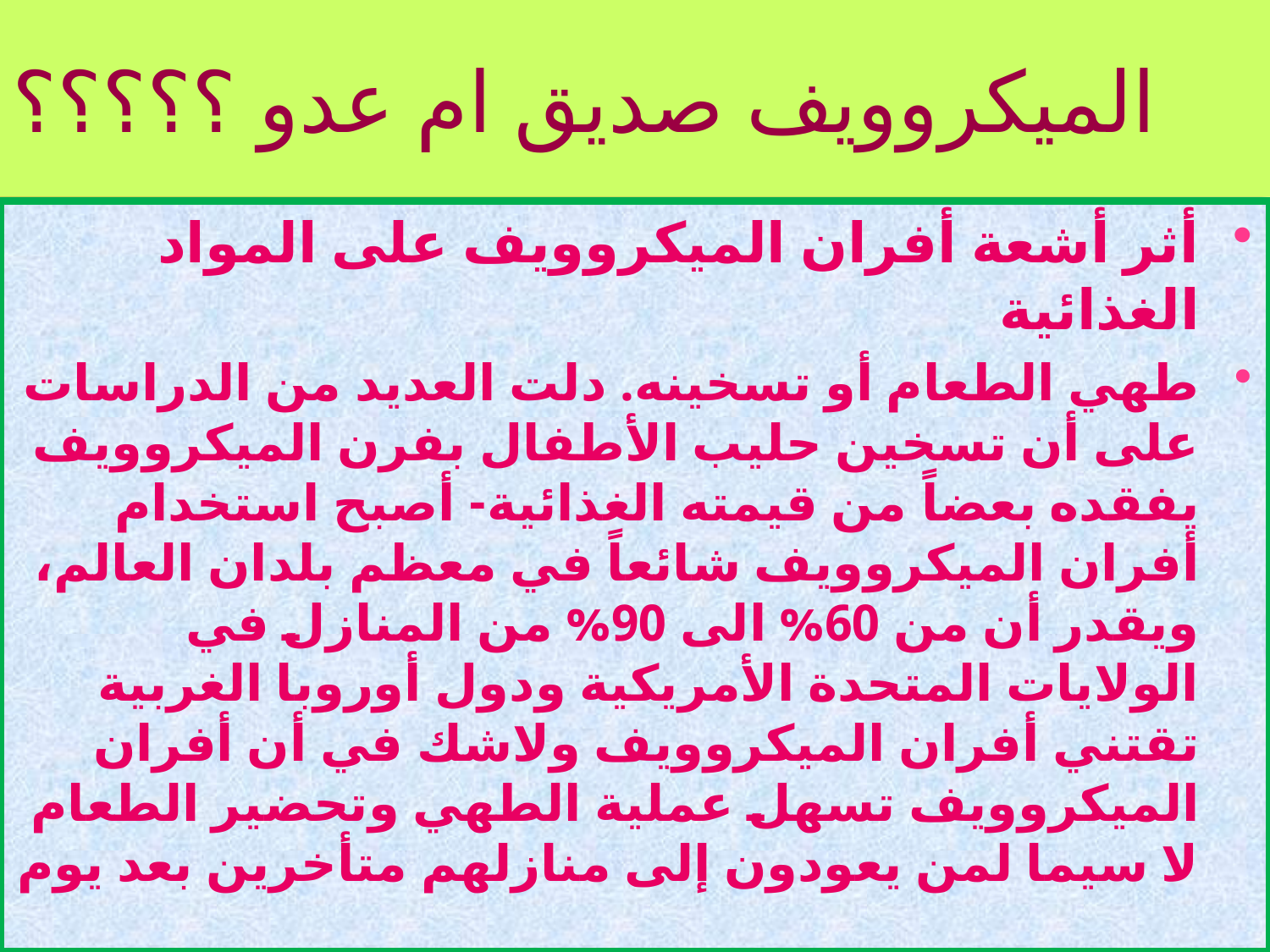

# الميكروويف صديق ام عدو ؟؟؟؟؟
أثر أشعة أفران الميكروويف على المواد الغذائية
طهي الطعام أو تسخينه. دلت العديد من الدراسات على أن تسخين حليب الأطفال بفرن الميكروويف يفقده بعضاً من قيمته الغذائية- أصبح استخدام أفران الميكروويف شائعاً في معظم بلدان العالم، ويقدر أن من 60% الى 90% من المنازل في الولايات المتحدة الأمريكية ودول أوروبا الغربية تقتني أفران الميكروويف ولاشك في أن أفران الميكروويف تسهل عملية الطهي وتحضير الطعام لا سيما لمن يعودون إلى منازلهم متأخرين بعد يوم